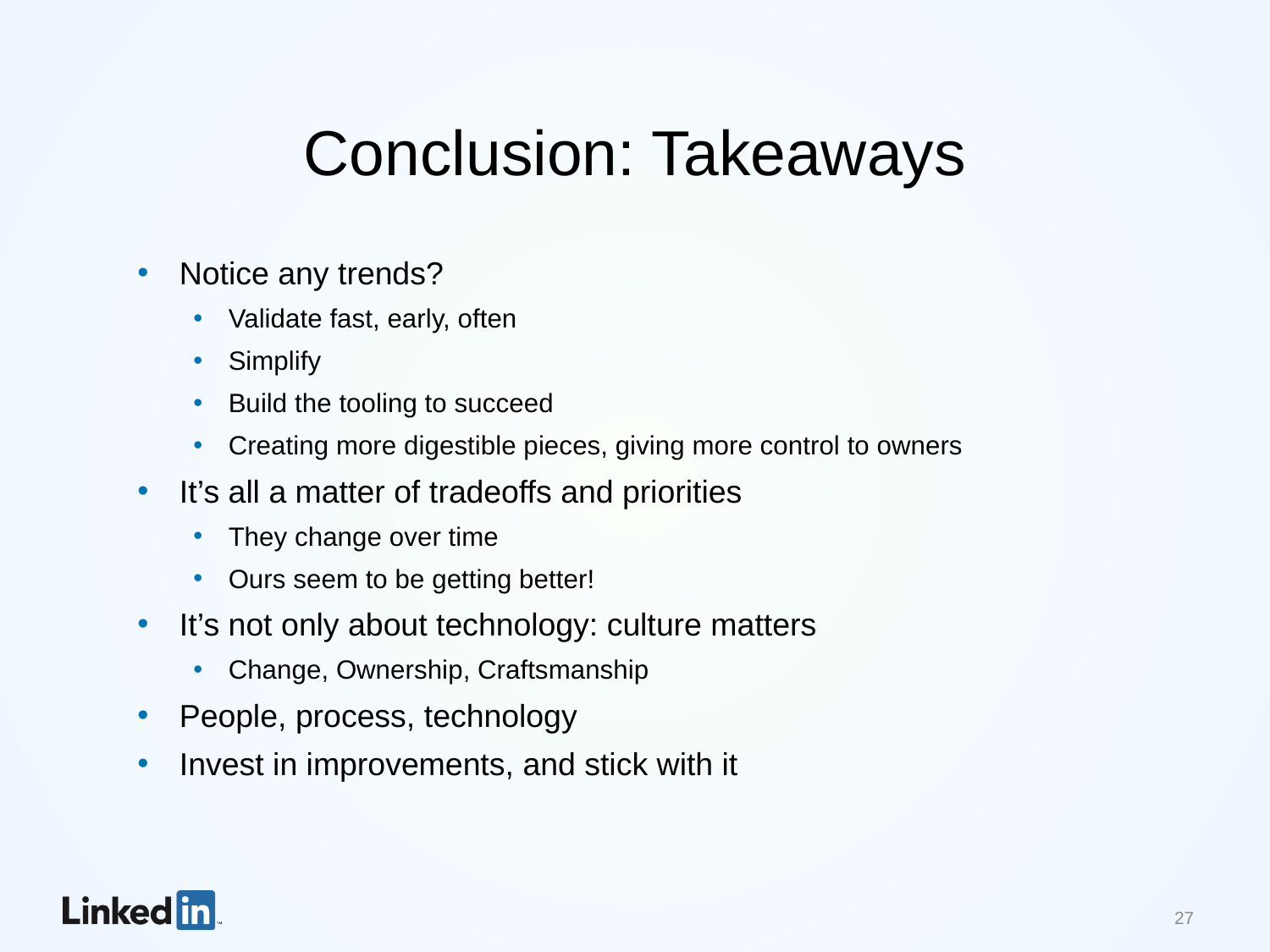

# Conclusion: Takeaways
Notice any trends?
Validate fast, early, often
Simplify
Build the tooling to succeed
Creating more digestible pieces, giving more control to owners
It’s all a matter of tradeoffs and priorities
They change over time
Ours seem to be getting better!
It’s not only about technology: culture matters
Change, Ownership, Craftsmanship
People, process, technology
Invest in improvements, and stick with it

27